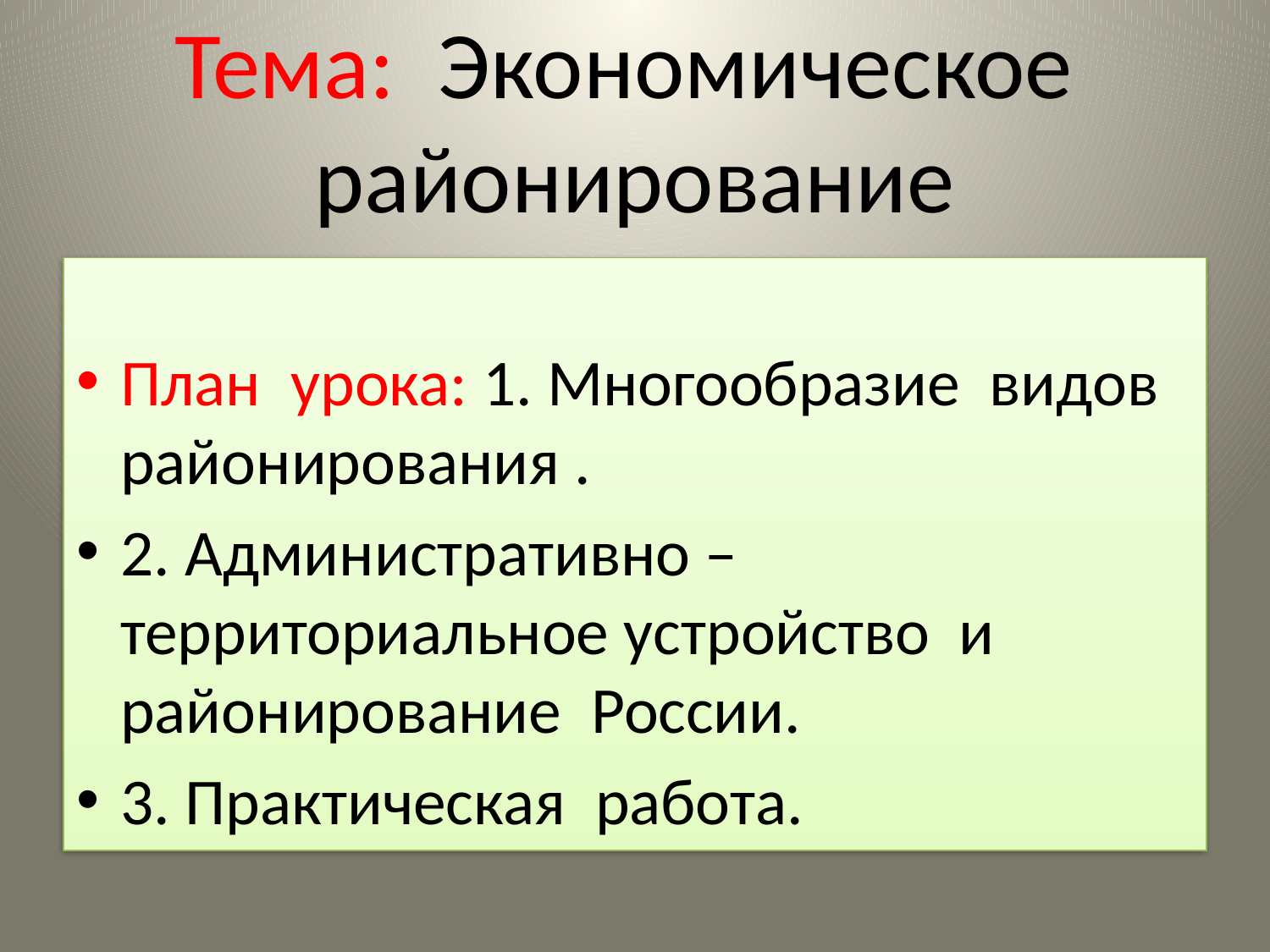

# Тема:  Экономическое  районирование

План  урока: 1. Многообразие  видов  районирования .
2. Административно – территориальное устройство  и  районирование  России.
3. Практическая  работа.